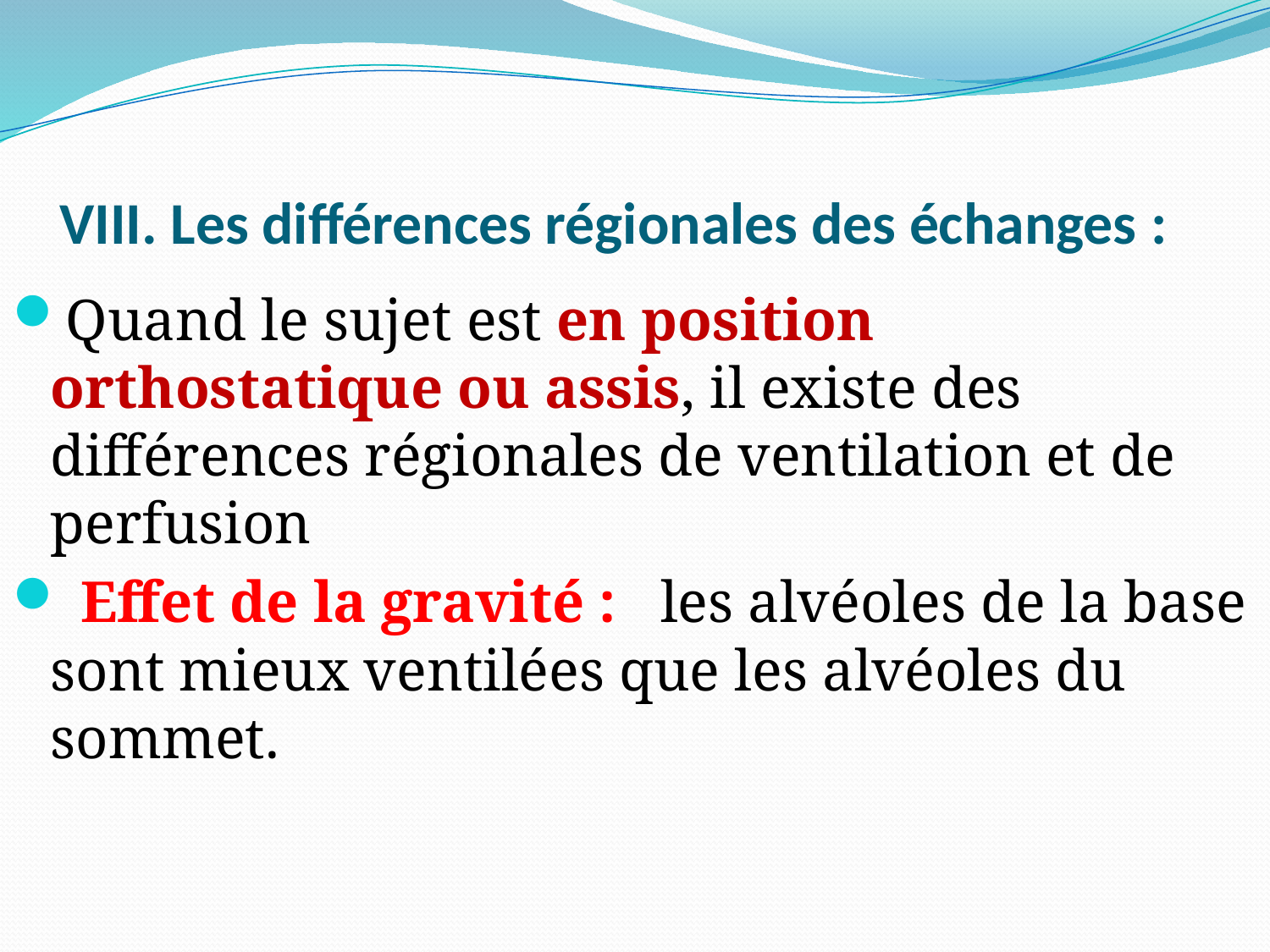

# VIII. Les différences régionales des échanges :
Quand le sujet est en position orthostatique ou assis, il existe des différences régionales de ventilation et de perfusion
 Effet de la gravité :   les alvéoles de la base sont mieux ventilées que les alvéoles du sommet.